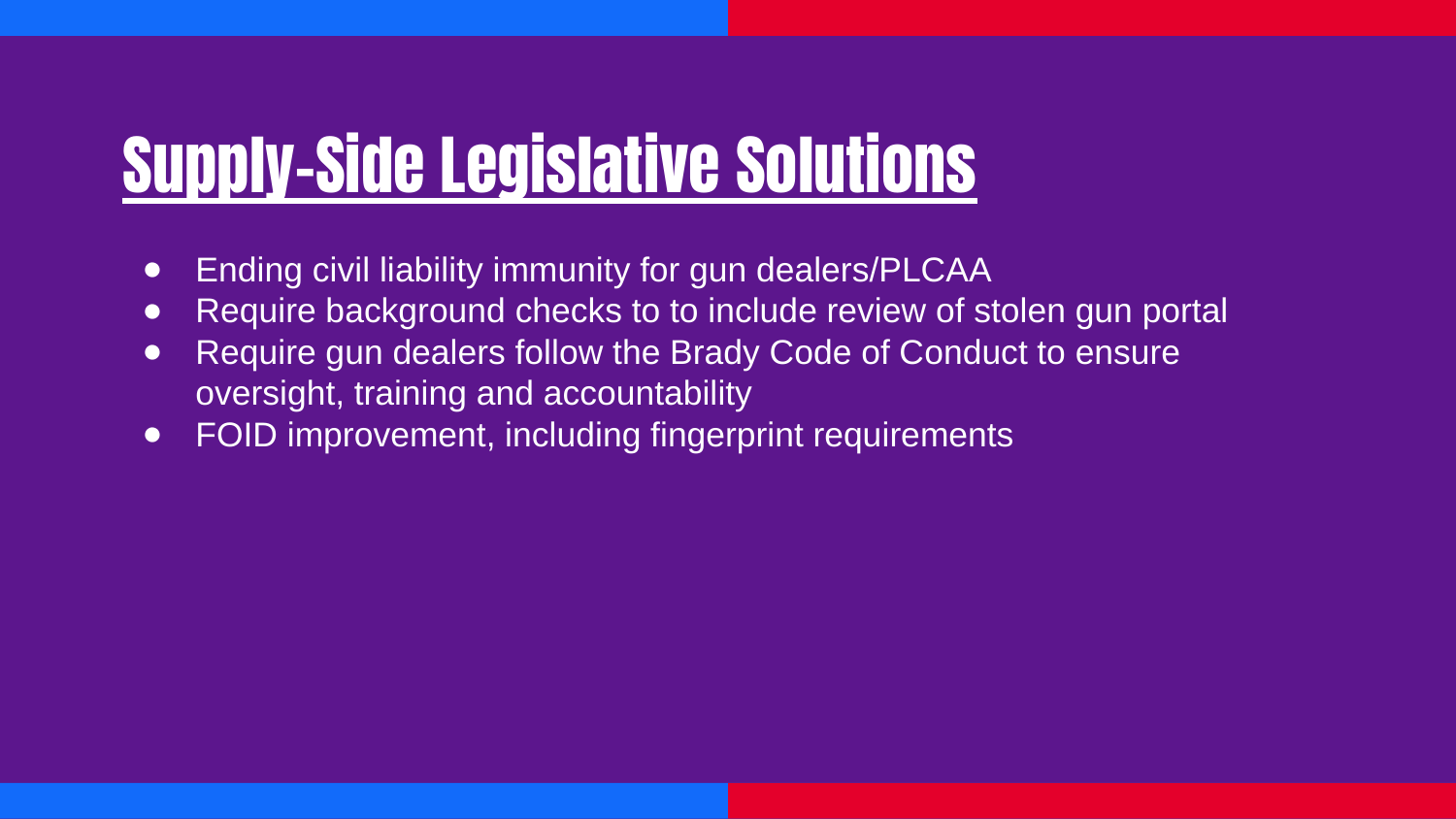

Supply-Side Legislative Solutions
Ending civil liability immunity for gun dealers/PLCAA
Require background checks to to include review of stolen gun portal
Require gun dealers follow the Brady Code of Conduct to ensure oversight, training and accountability
FOID improvement, including fingerprint requirements